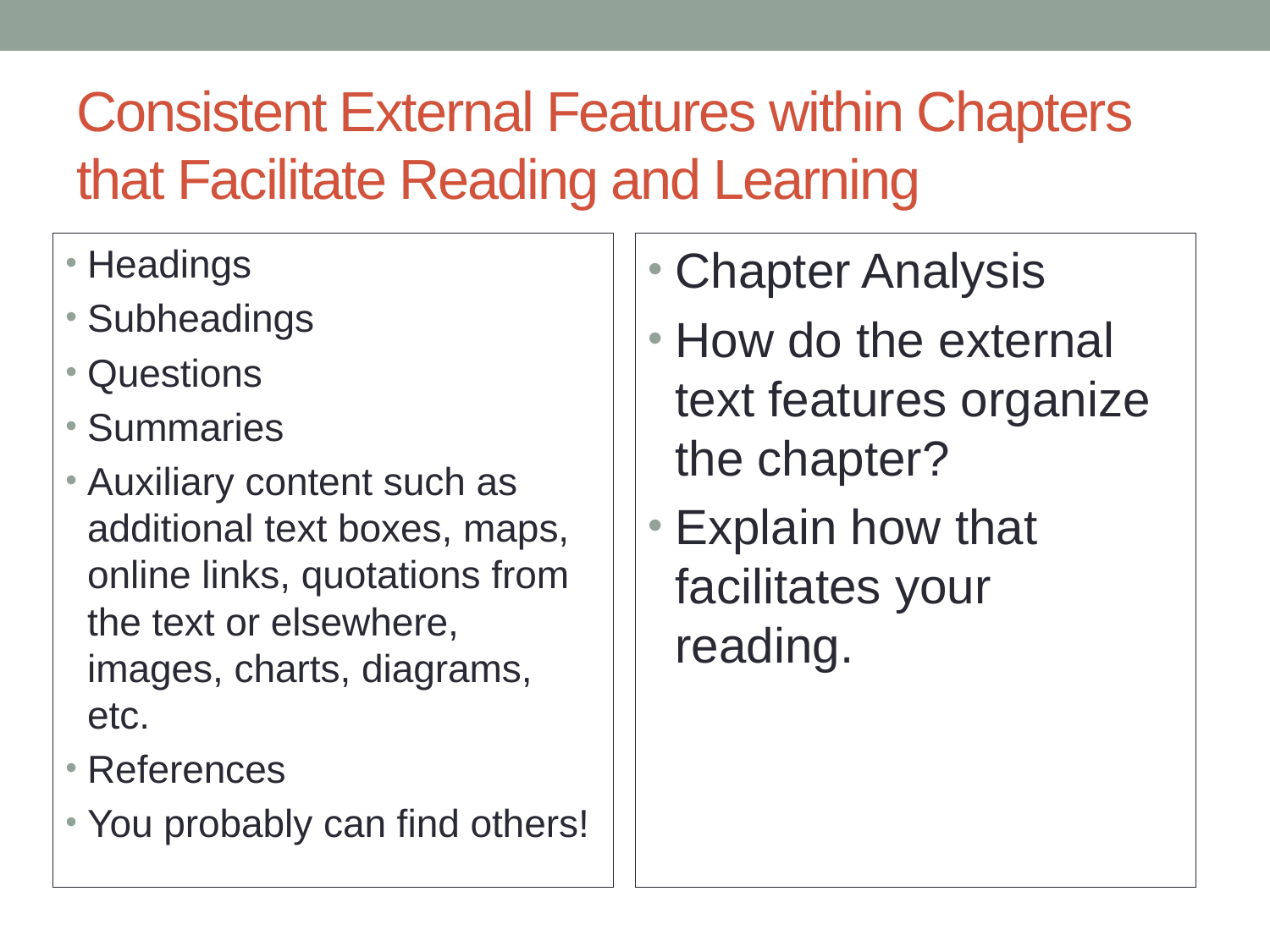

# Consistent External Features within Chapters that Facilitate Reading and Learning
Headings
Subheadings
Questions
Summaries
Auxiliary content such as additional text boxes, maps, online links, quotations from the text or elsewhere, images, charts, diagrams, etc.
References
You probably can find others!

Chapter Analysis
How do the external text features organize the chapter?
Explain how that facilitates your reading.